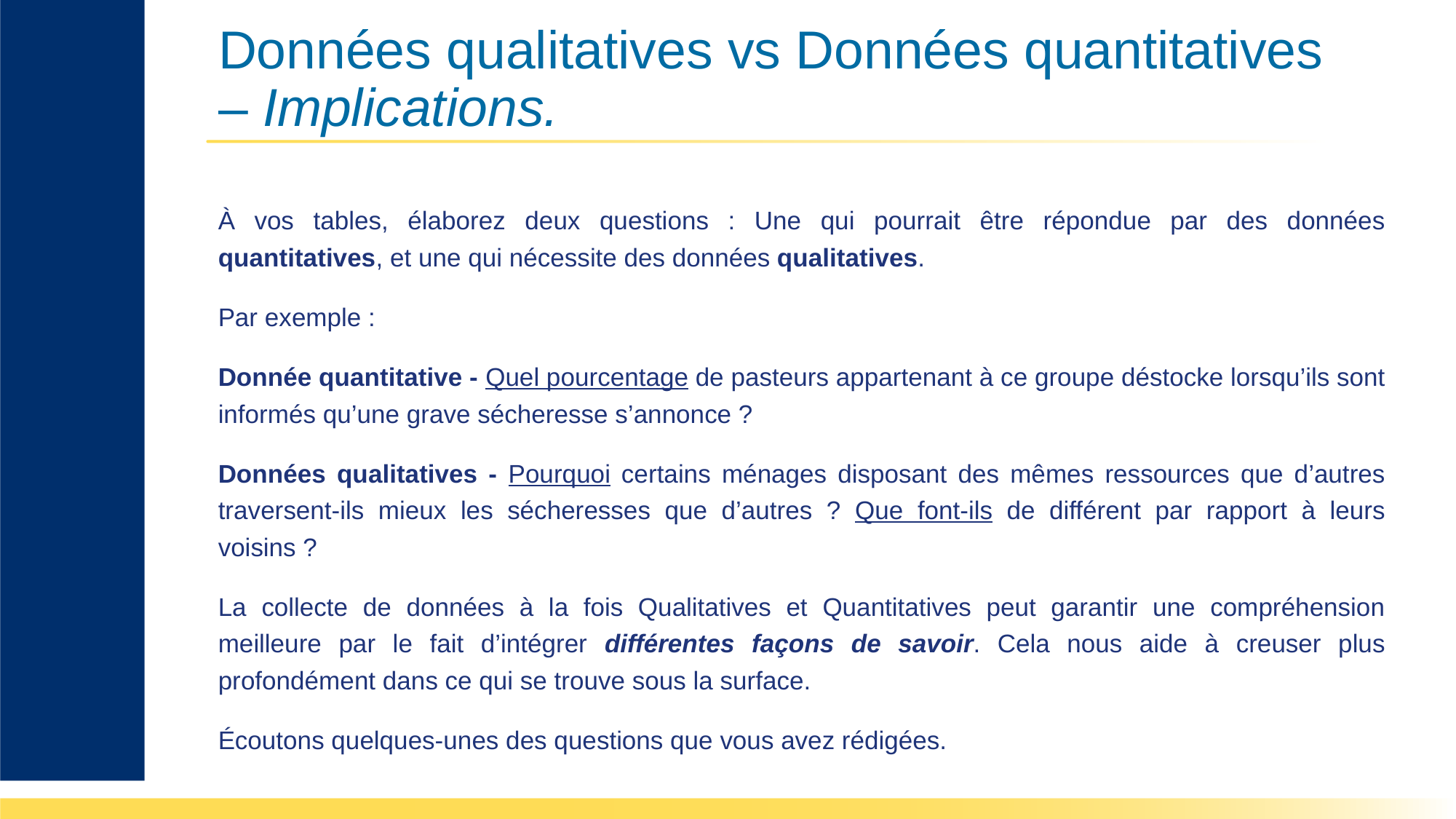

# Données qualitatives vs Données quantitatives – Implications.
À vos tables, élaborez deux questions : Une qui pourrait être répondue par des données quantitatives, et une qui nécessite des données qualitatives.
Par exemple :
Donnée quantitative - Quel pourcentage de pasteurs appartenant à ce groupe déstocke lorsqu’ils sont informés qu’une grave sécheresse s’annonce ?
Données qualitatives - Pourquoi certains ménages disposant des mêmes ressources que d’autres traversent-ils mieux les sécheresses que d’autres ? Que font-ils de différent par rapport à leurs voisins ?
La collecte de données à la fois Qualitatives et Quantitatives peut garantir une compréhension meilleure par le fait d’intégrer différentes façons de savoir. Cela nous aide à creuser plus profondément dans ce qui se trouve sous la surface.
Écoutons quelques-unes des questions que vous avez rédigées.